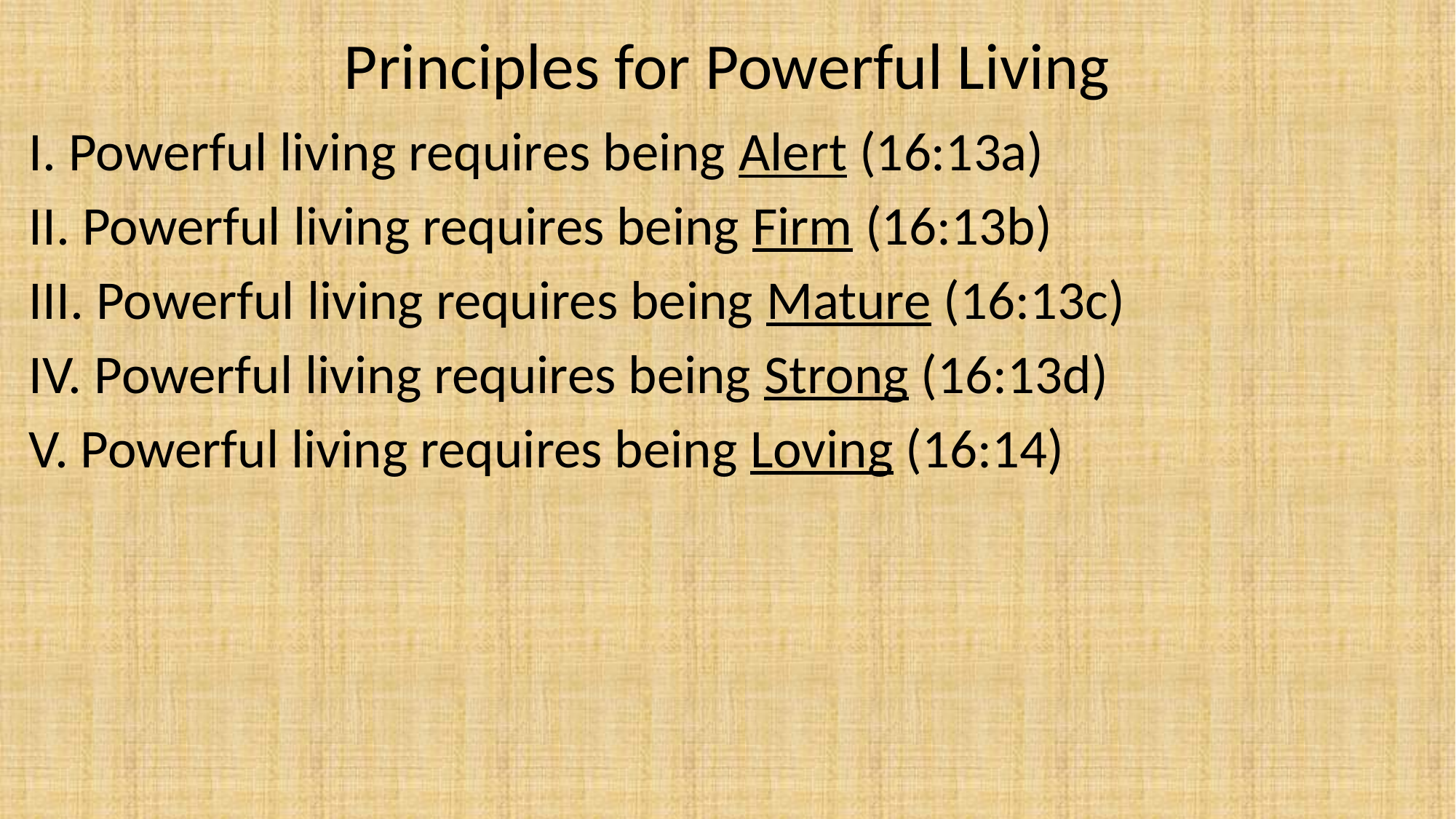

# Principles for Powerful Living
I. Powerful living requires being Alert (16:13a)
II. Powerful living requires being Firm (16:13b)
III. Powerful living requires being Mature (16:13c)
IV. Powerful living requires being Strong (16:13d)
V. Powerful living requires being Loving (16:14)